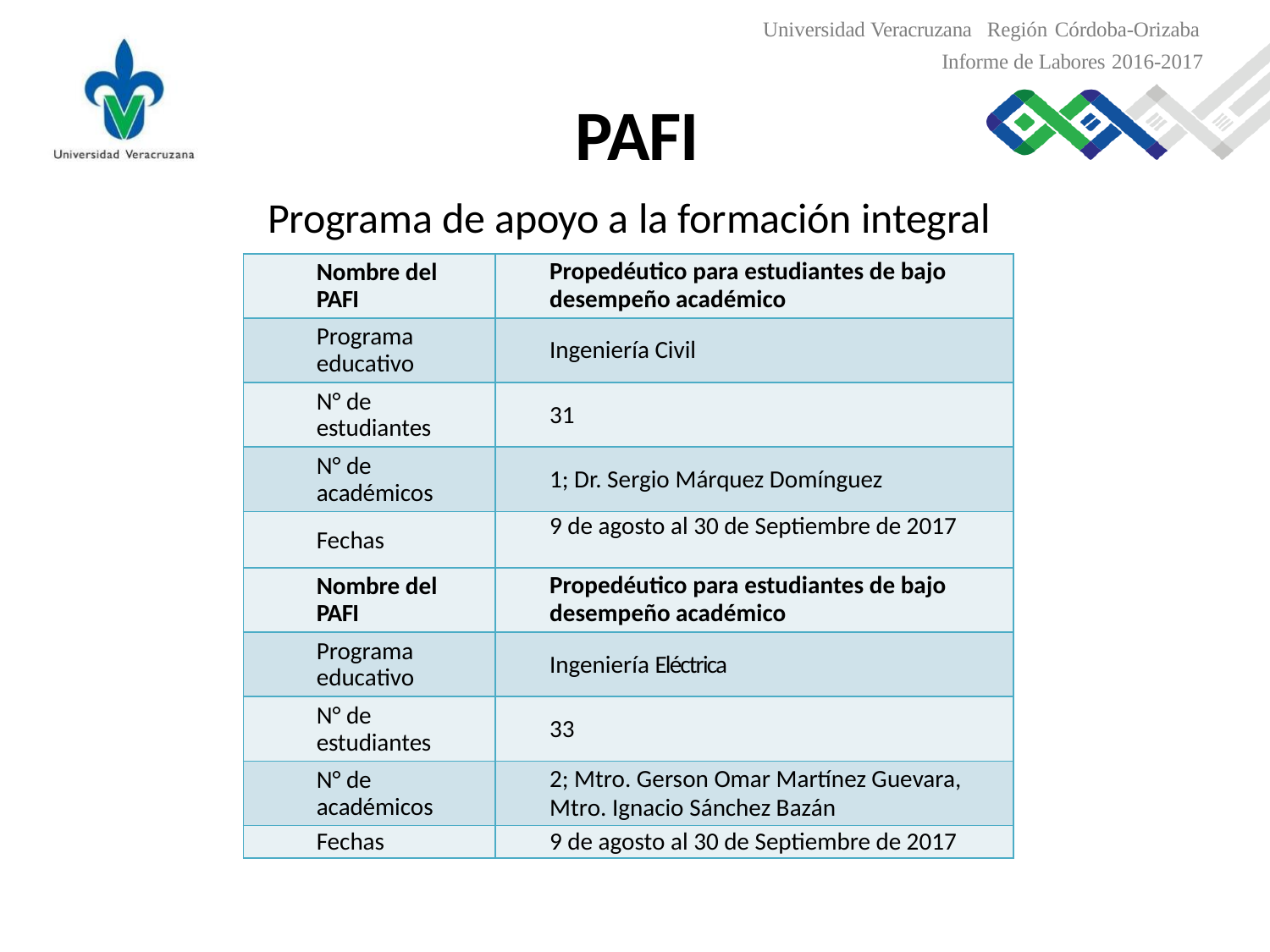

Universidad Veracruzana   Región Córdoba-Orizaba
Informe de Labores 2016-2017
PAFI
Programa de apoyo a la formación integral
| Nombre del PAFI | Propedéutico para estudiantes de bajo desempeño académico |
| --- | --- |
| Programa educativo | Ingeniería Civil |
| N° de estudiantes | 31 |
| N° de académicos | 1; Dr. Sergio Márquez Domínguez |
| Fechas | 9 de agosto al 30 de Septiembre de 2017 |
| Nombre del PAFI | Propedéutico para estudiantes de bajo desempeño académico |
| --- | --- |
| Programa educativo | Ingeniería Eléctrica |
| N° de estudiantes | 33 |
| N° de académicos | 2; Mtro. Gerson Omar Martínez Guevara, Mtro. Ignacio Sánchez Bazán |
| Fechas | 9 de agosto al 30 de Septiembre de 2017 |